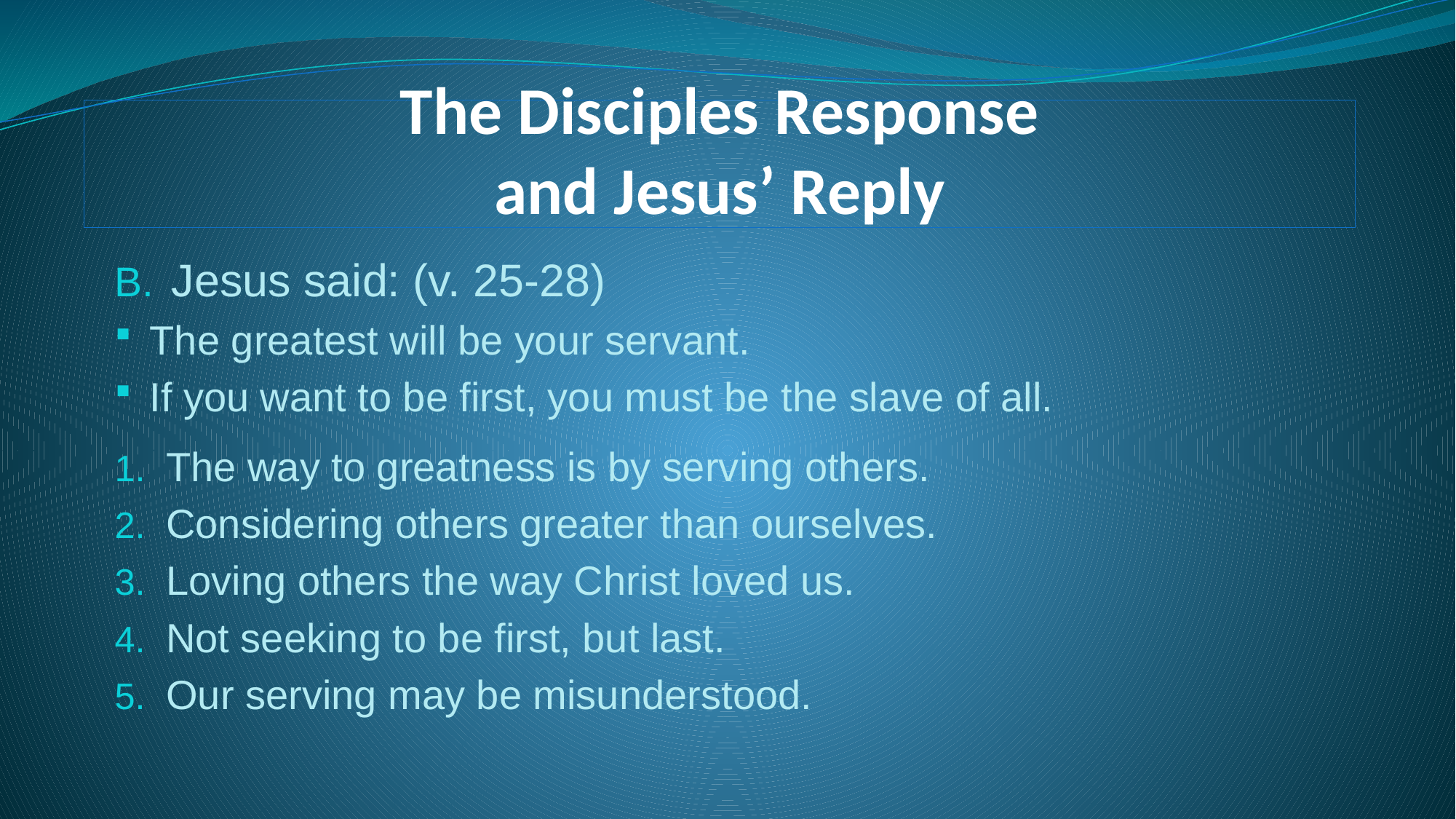

# The Disciples Response and Jesus’ Reply
Jesus said: (v. 25-28)
The greatest will be your servant.
If you want to be first, you must be the slave of all.

The way to greatness is by serving others.
Considering others greater than ourselves.
Loving others the way Christ loved us.
Not seeking to be first, but last.
Our serving may be misunderstood.